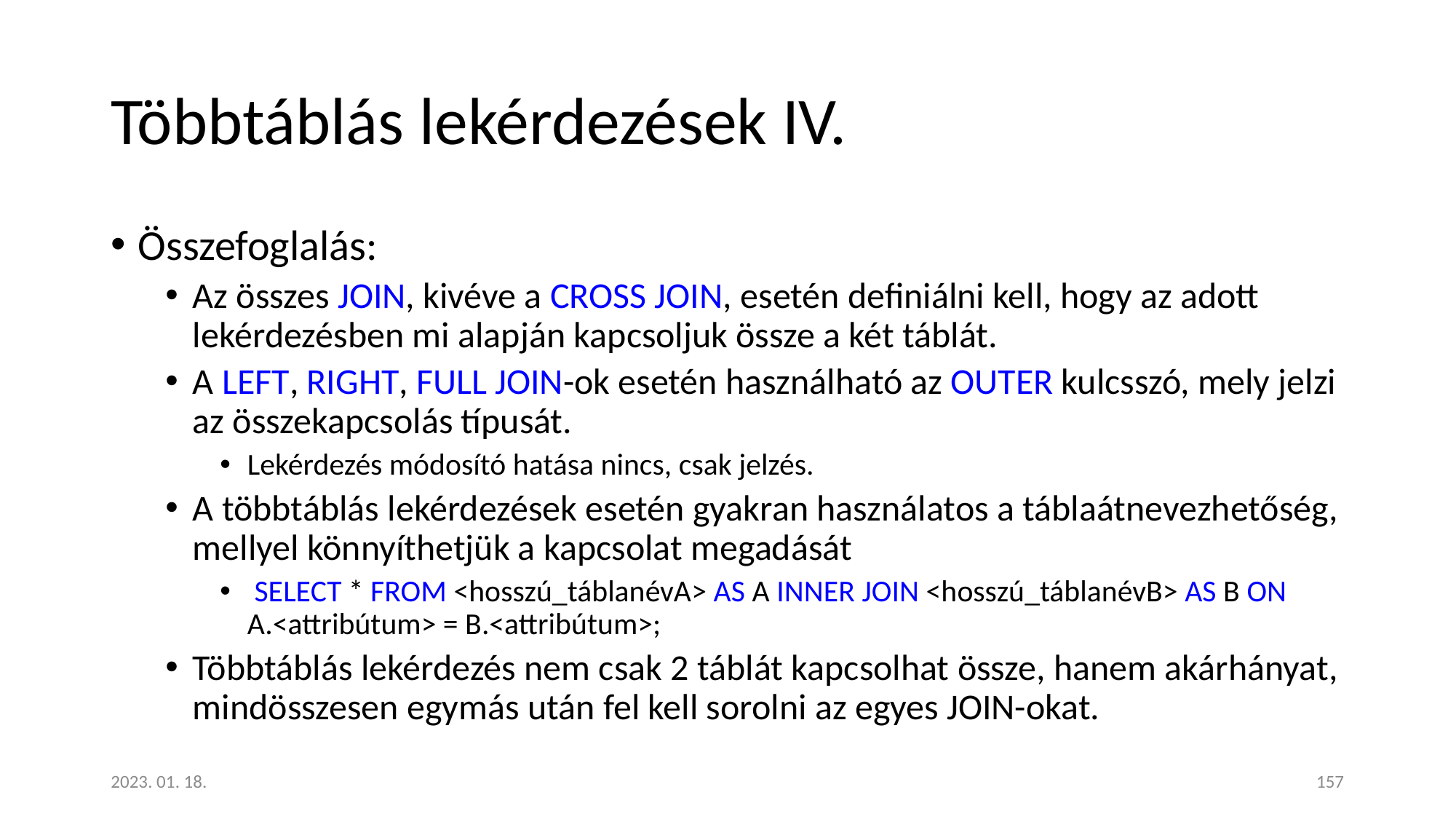

# Többtáblás lekérdezések IV.
Összefoglalás:
Az összes JOIN, kivéve a CROSS JOIN, esetén definiálni kell, hogy az adott lekérdezésben mi alapján kapcsoljuk össze a két táblát.
A LEFT, RIGHT, FULL JOIN-ok esetén használható az OUTER kulcsszó, mely jelzi az összekapcsolás típusát.
Lekérdezés módosító hatása nincs, csak jelzés.
A többtáblás lekérdezések esetén gyakran használatos a táblaátnevezhetőség, mellyel könnyíthetjük a kapcsolat megadását
 SELECT * FROM <hosszú_táblanévA> AS A INNER JOIN <hosszú_táblanévB> AS B ON A.<attribútum> = B.<attribútum>;
Többtáblás lekérdezés nem csak 2 táblát kapcsolhat össze, hanem akárhányat, mindösszesen egymás után fel kell sorolni az egyes JOIN-okat.
2023. 01. 18.
157